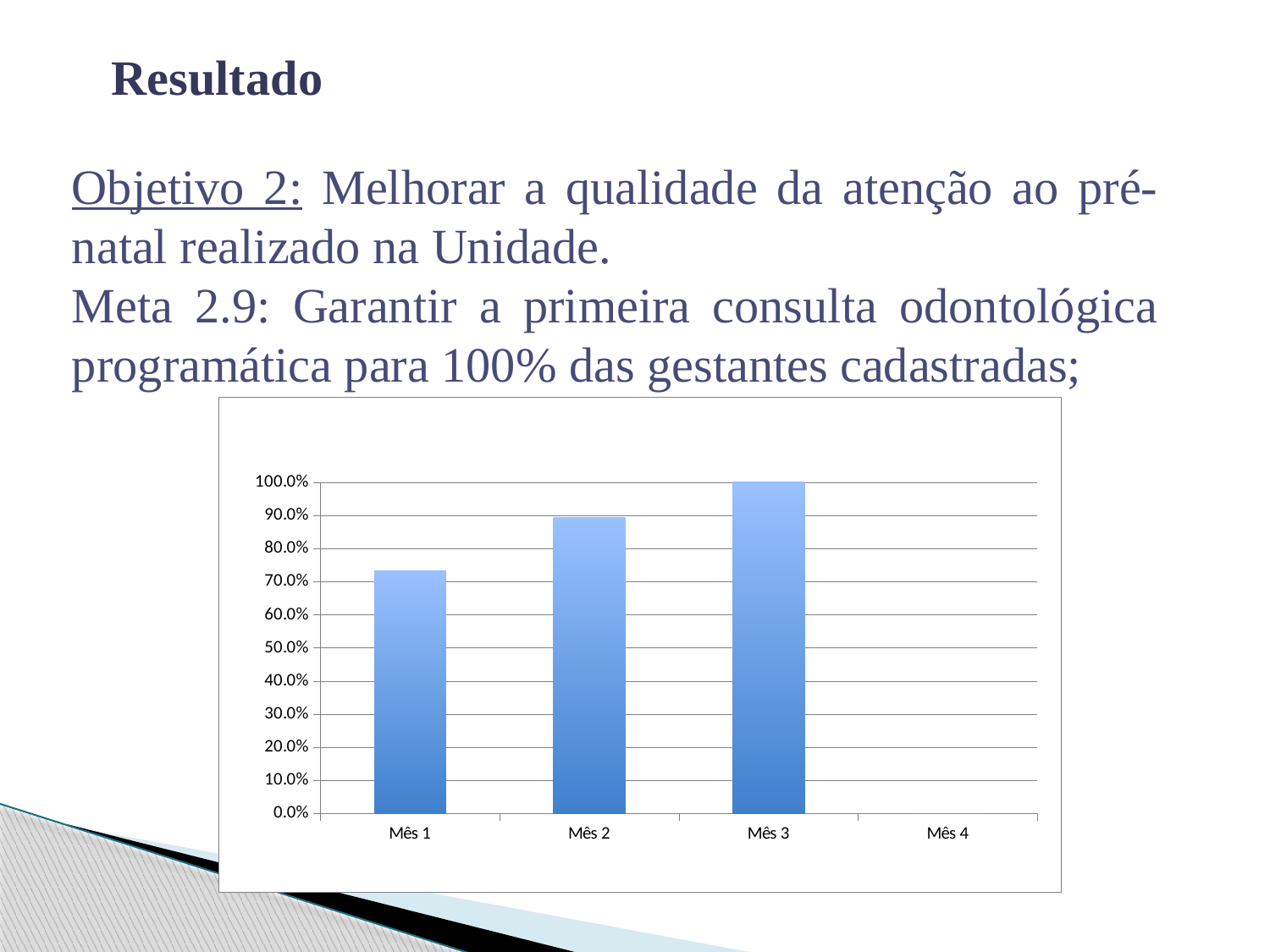

Resultado
Objetivo 2: Melhorar a qualidade da atenção ao pré-natal realizado na Unidade.
Meta 2.9: Garantir a primeira consulta odontológica programática para 100% das gestantes cadastradas;

[unsupported chart]